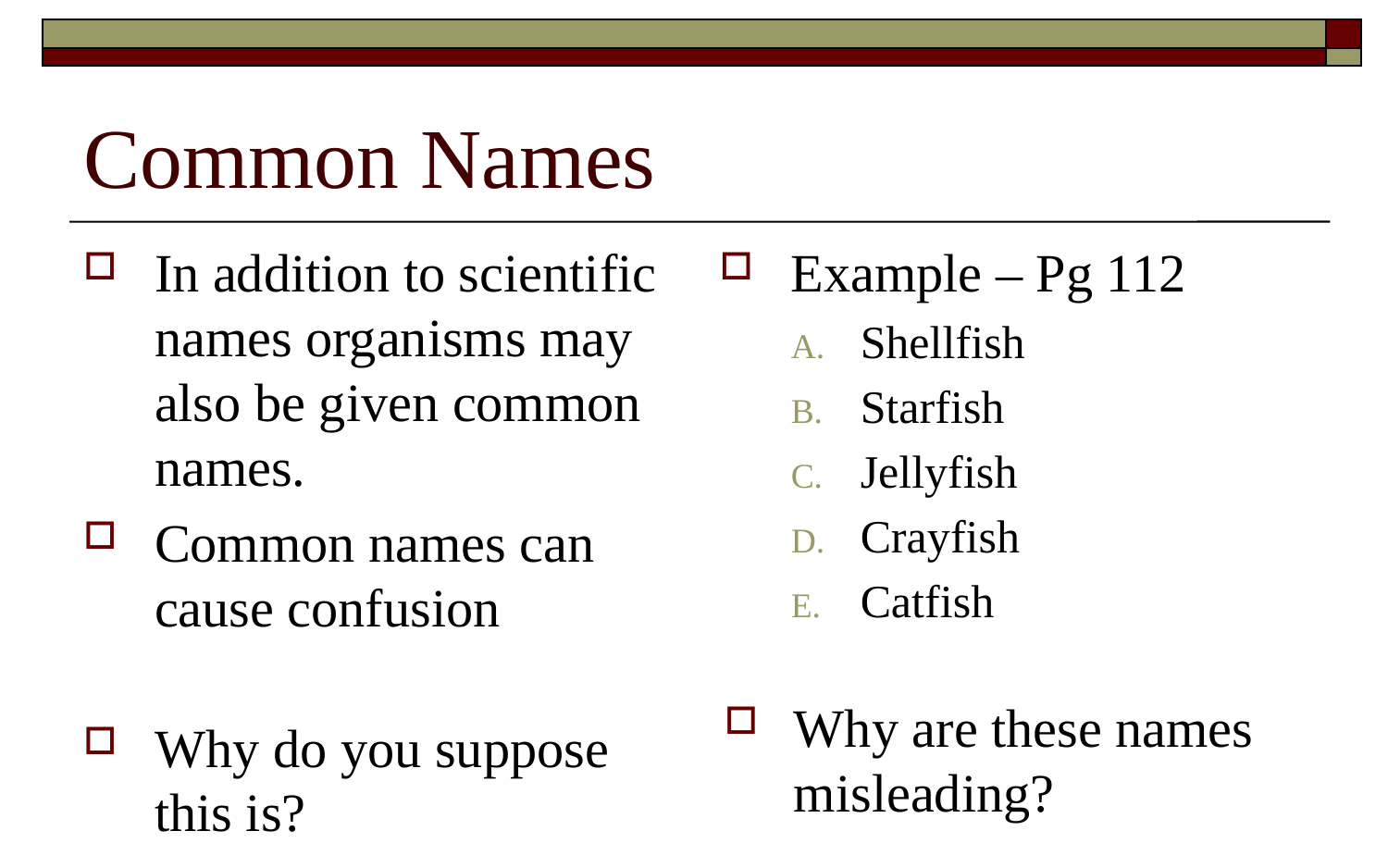

# Common Names
In addition to scientific names organisms may also be given common names.
Common names can cause confusion
Why do you suppose this is?
Example – Pg 112
Shellfish
Starfish
Jellyfish
Crayfish
Catfish
Why are these names misleading?